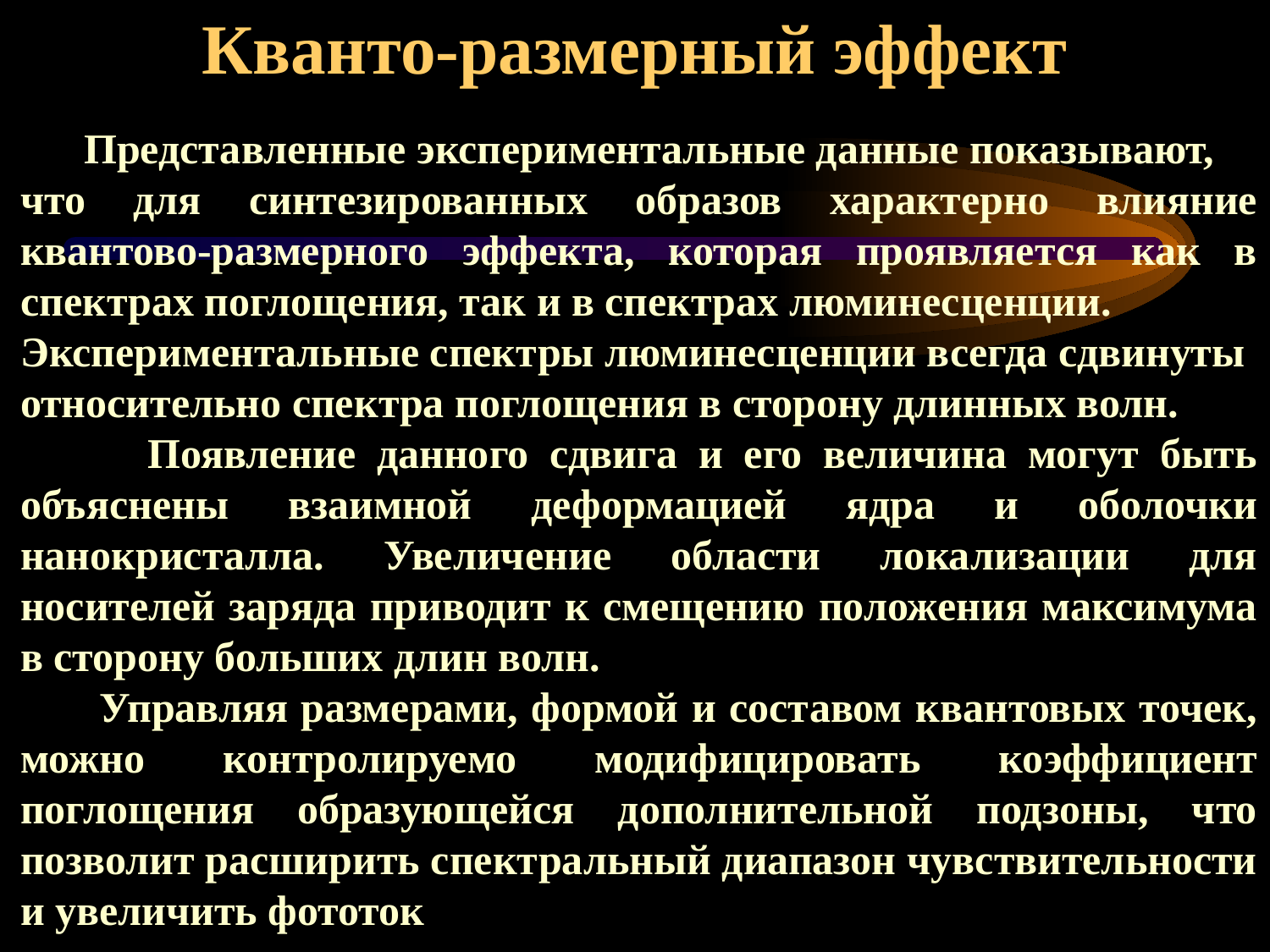

# Кванто-размерный эффект
      Представленные экспериментальные данные показывают,
что для синтезированных образов характерно влияние квантово-размерного эффекта, которая проявляется как в спектрах поглощения, так и в спектрах люминесценции.
Экспериментальные спектры люминесценции всегда сдвинуты
относительно спектра поглощения в сторону длинных волн.
      Появление данного сдвига и его величина могут быть объяснены взаимной деформацией ядра и оболочки нанокристалла. Увеличение области локализации для носителей заряда приводит к смещению положения максимума в сторону больших длин волн.
      Управляя размерами, формой и составом квантовых точек, можно контролируемо модифицировать коэффициент поглощения образующейся дополнительной подзоны, что позволит расширить спектральный диапазон чувствительности и увеличить фототок